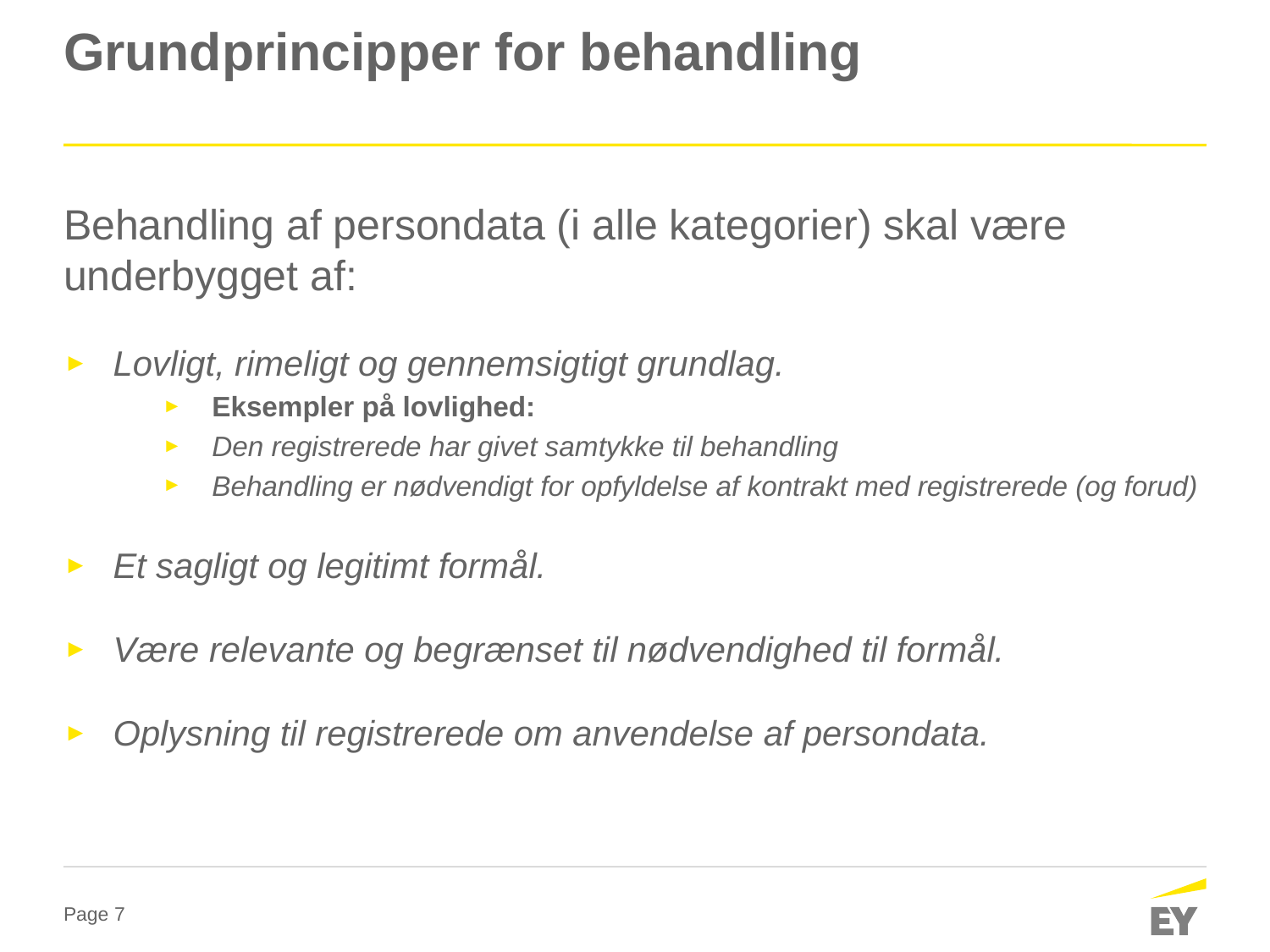

# Grundprincipper for behandling
Behandling af persondata (i alle kategorier) skal være underbygget af:

Lovligt, rimeligt og gennemsigtigt grundlag.
Eksempler på lovlighed:
Den registrerede har givet samtykke til behandling
Behandling er nødvendigt for opfyldelse af kontrakt med registrerede (og forud)

Et sagligt og legitimt formål.

Være relevante og begrænset til nødvendighed til formål.

Oplysning til registrerede om anvendelse af persondata.